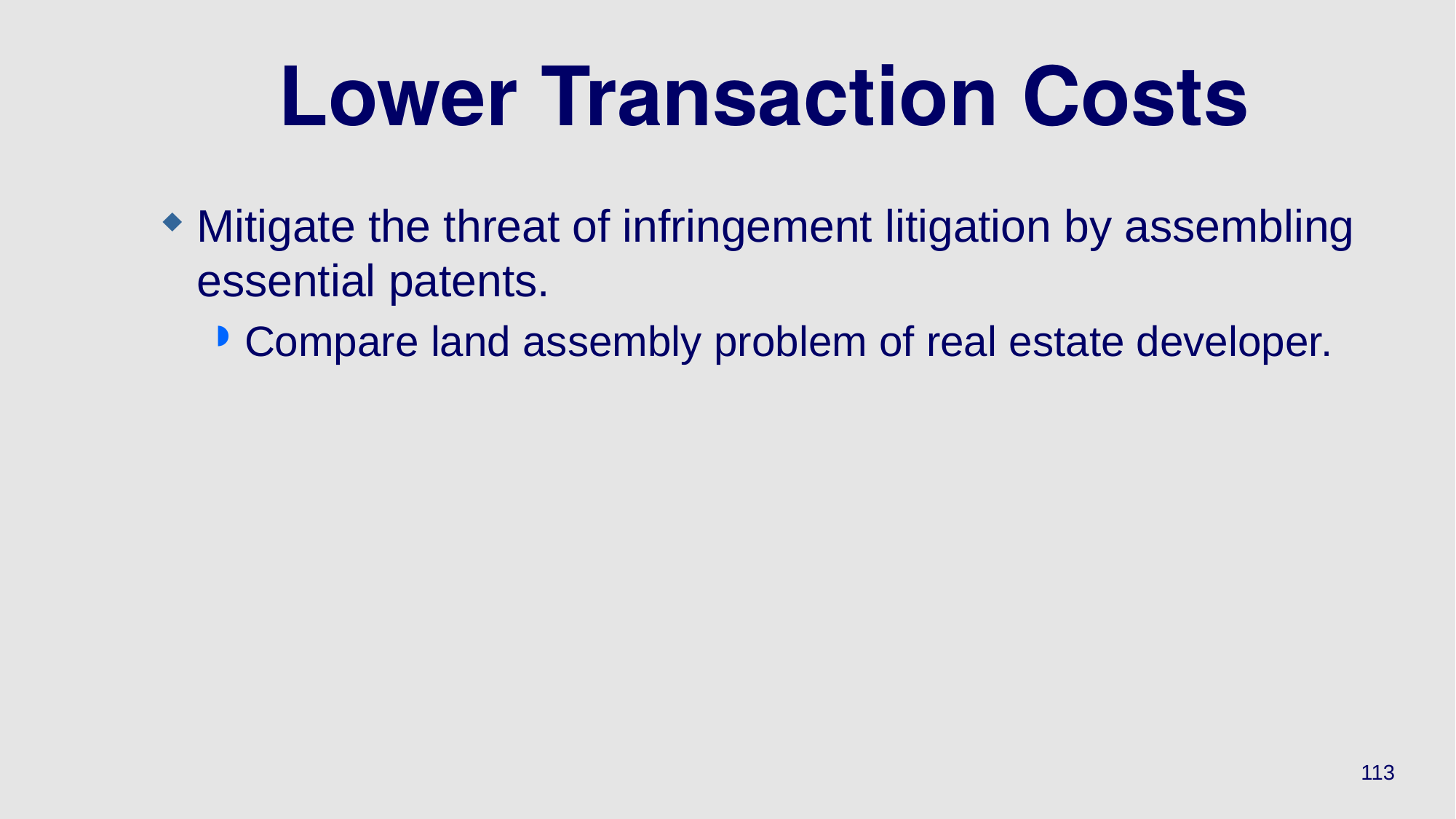

# Lower Transaction Costs
Mitigate the threat of infringement litigation by assembling essential patents.
Compare land assembly problem of real estate developer.
113